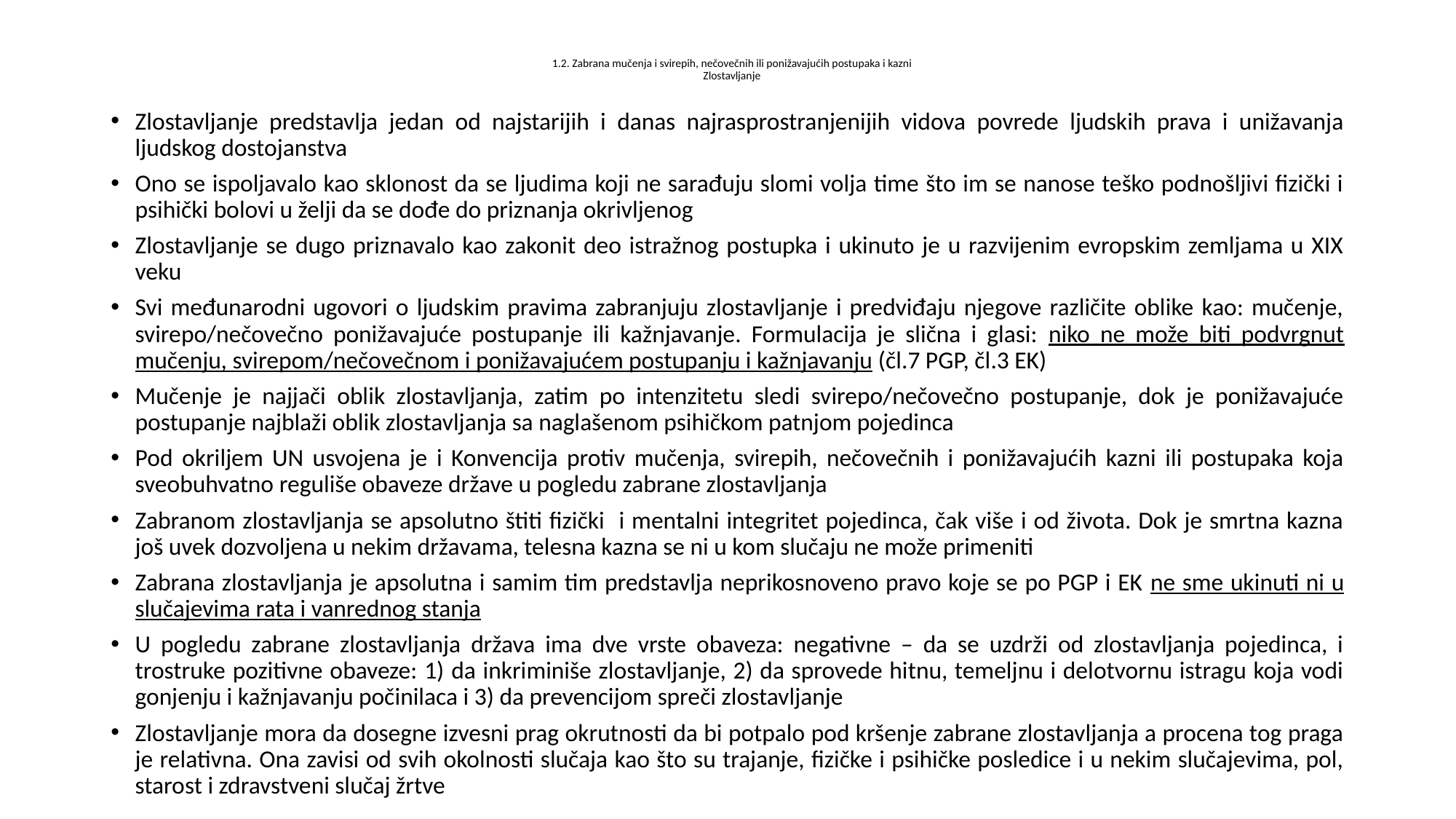

# 1.2. Zabrana mučenja i svirepih, nečovečnih ili ponižavajućih postupaka i kazni Zlostavljanje
Zlostavljanje predstavlja jedan od najstarijih i danas najrasprostranjenijih vidova povrede ljudskih prava i unižavanja ljudskog dostojanstva
Ono se ispoljavalo kao sklonost da se ljudima koji ne sarađuju slomi volja time što im se nanose teško podnošljivi fizički i psihički bolovi u želji da se dođe do priznanja okrivljenog
Zlostavljanje se dugo priznavalo kao zakonit deo istražnog postupka i ukinuto je u razvijenim evropskim zemljama u XIX veku
Svi međunarodni ugovori o ljudskim pravima zabranjuju zlostavljanje i predviđaju njegove različite oblike kao: mučenje, svirepo/nečovečno ponižavajuće postupanje ili kažnjavanje. Formulacija je slična i glasi: niko ne može biti podvrgnut mučenju, svirepom/nečovečnom i ponižavajućem postupanju i kažnjavanju (čl.7 PGP, čl.3 EK)
Mučenje je najjači oblik zlostavljanja, zatim po intenzitetu sledi svirepo/nečovečno postupanje, dok je ponižavajuće postupanje najblaži oblik zlostavljanja sa naglašenom psihičkom patnjom pojedinca
Pod okriljem UN usvojena je i Konvencija protiv mučenja, svirepih, nečovečnih i ponižavajućih kazni ili postupaka koja sveobuhvatno reguliše obaveze države u pogledu zabrane zlostavljanja
Zabranom zlostavljanja se apsolutno štiti fizički  i mentalni integritet pojedinca, čak više i od života. Dok je smrtna kazna još uvek dozvoljena u nekim državama, telesna kazna se ni u kom slučaju ne može primeniti
Zabrana zlostavljanja je apsolutna i samim tim predstavlja neprikosnoveno pravo koje se po PGP i EK ne sme ukinuti ni u slučajevima rata i vanrednog stanja
U pogledu zabrane zlostavljanja država ima dve vrste obaveza: negativne – da se uzdrži od zlostavljanja pojedinca, i trostruke pozitivne obaveze: 1) da inkriminiše zlostavljanje, 2) da sprovede hitnu, temeljnu i delotvornu istragu koja vodi gonjenju i kažnjavanju počinilaca i 3) da prevencijom spreči zlostavljanje
Zlostavljanje mora da dosegne izvesni prag okrutnosti da bi potpalo pod kršenje zabrane zlostavljanja a procena tog praga je relativna. Ona zavisi od svih okolnosti slučaja kao što su trajanje, fizičke i psihičke posledice i u nekim slučajevima, pol, starost i zdravstveni slučaj žrtve